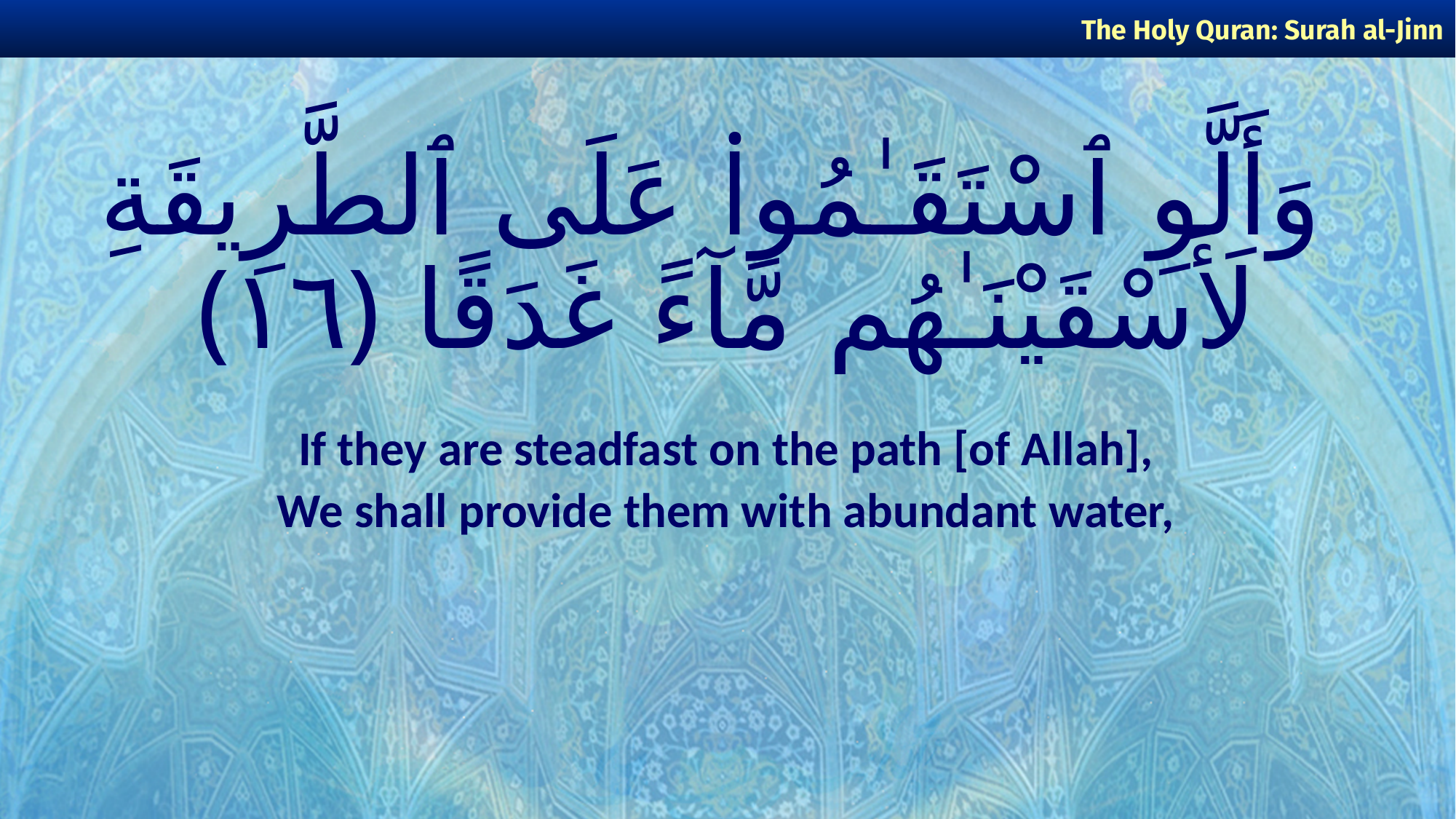

The Holy Quran: Surah al-Jinn
# وَأَلَّوِ ٱسْتَقَـٰمُوا۟ عَلَى ٱلطَّرِيقَةِ لَأَسْقَيْنَـٰهُم مَّآءً غَدَقًا ﴿١٦﴾
If they are steadfast on the path [of Allah],
We shall provide them with abundant water,